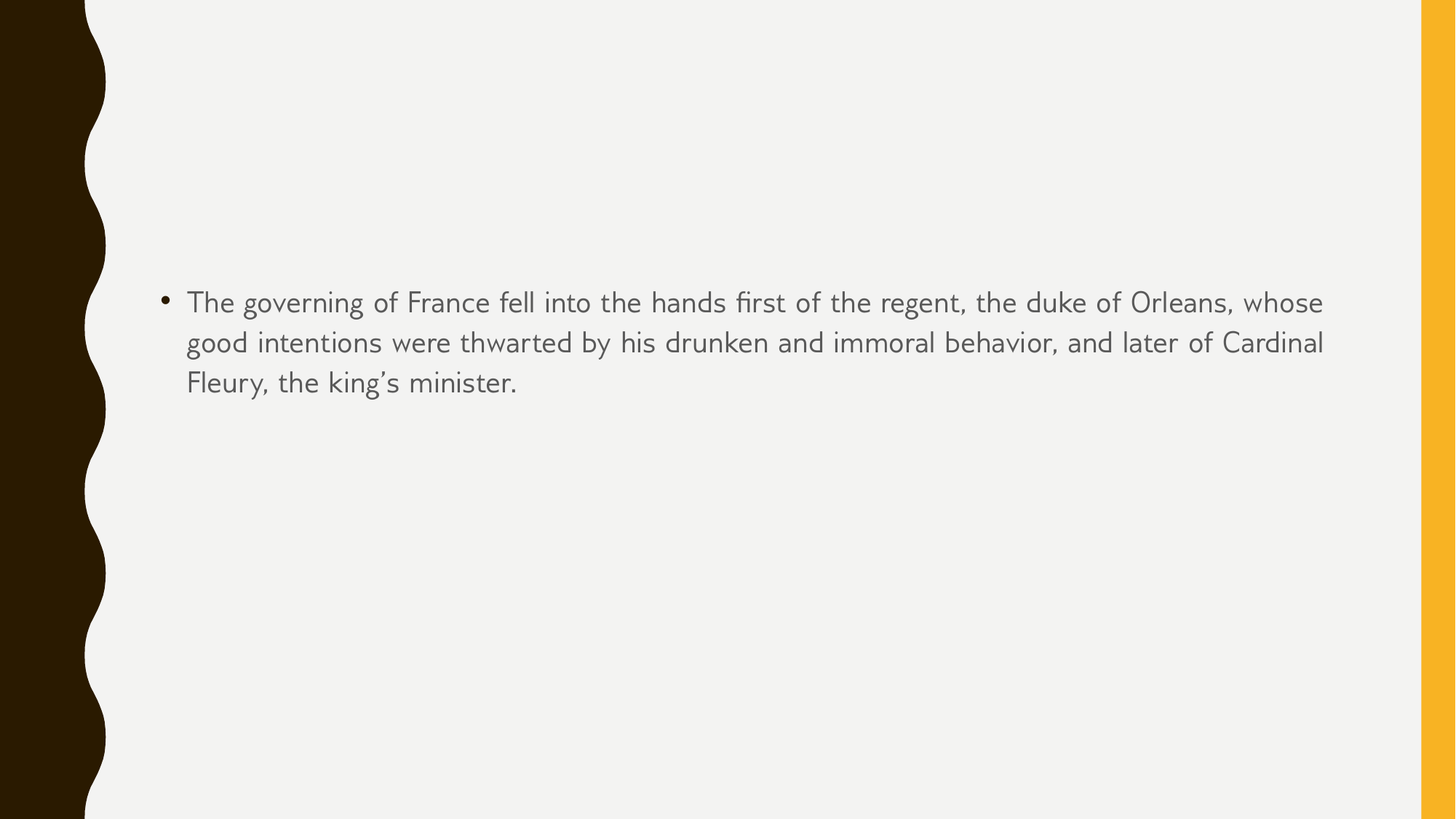

#
The governing of France fell into the hands first of the regent, the duke of Orleans, whose good intentions were thwarted by his drunken and immoral behavior, and later of Cardinal Fleury, the king’s minister.